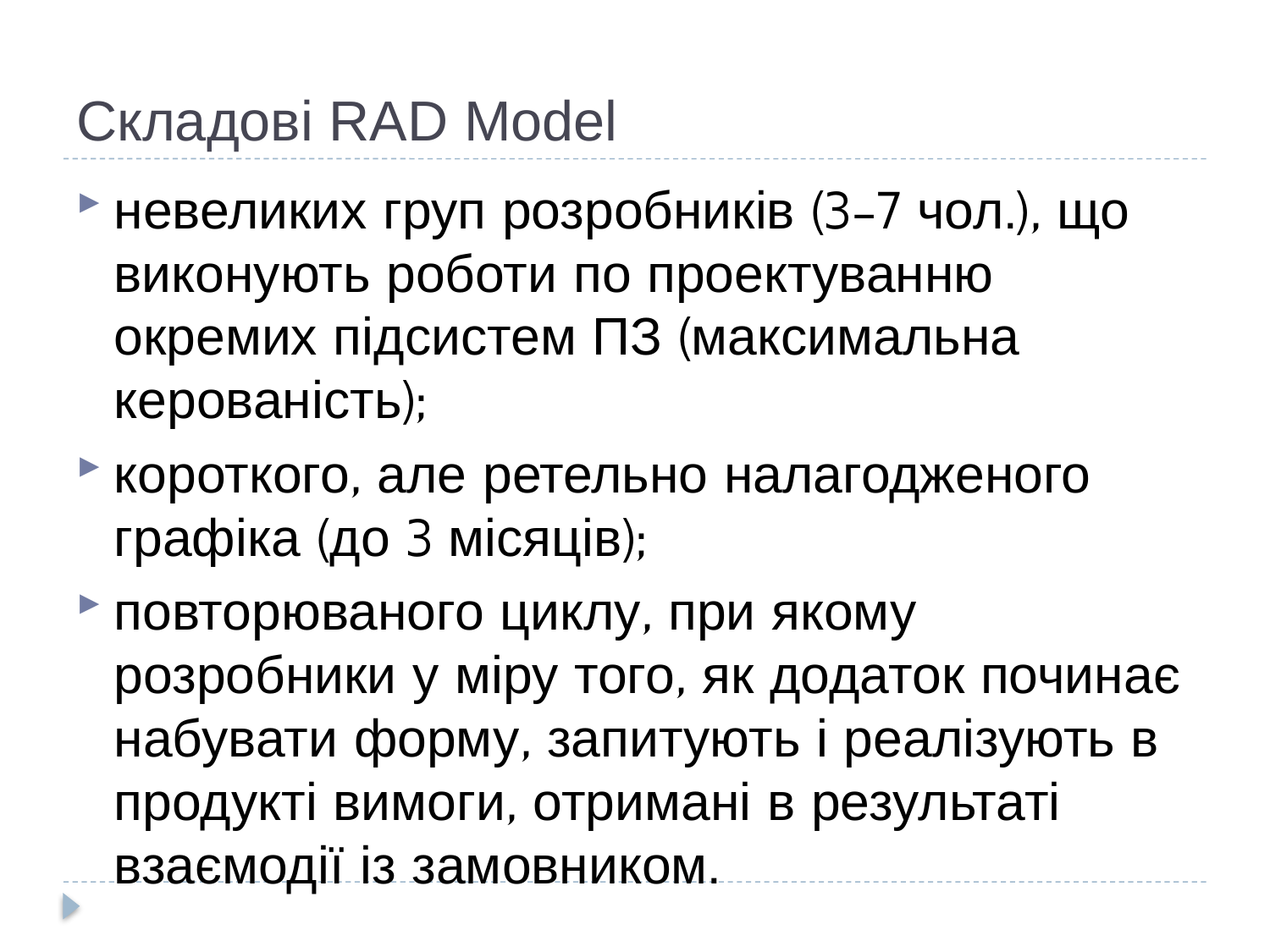

# Складові RAD Model
невеликих груп розробників (3–7 чол.), що виконують роботи по проектуванню окремих підсистем ПЗ (максимальна керованість);
короткого, але ретельно налагодженого графіка (до 3 місяців);
повторюваного циклу, при якому розробники у міру того, як додаток починає набувати форму, запитують і реалізують в продукті вимоги, отримані в результаті взаємодії із замовником.